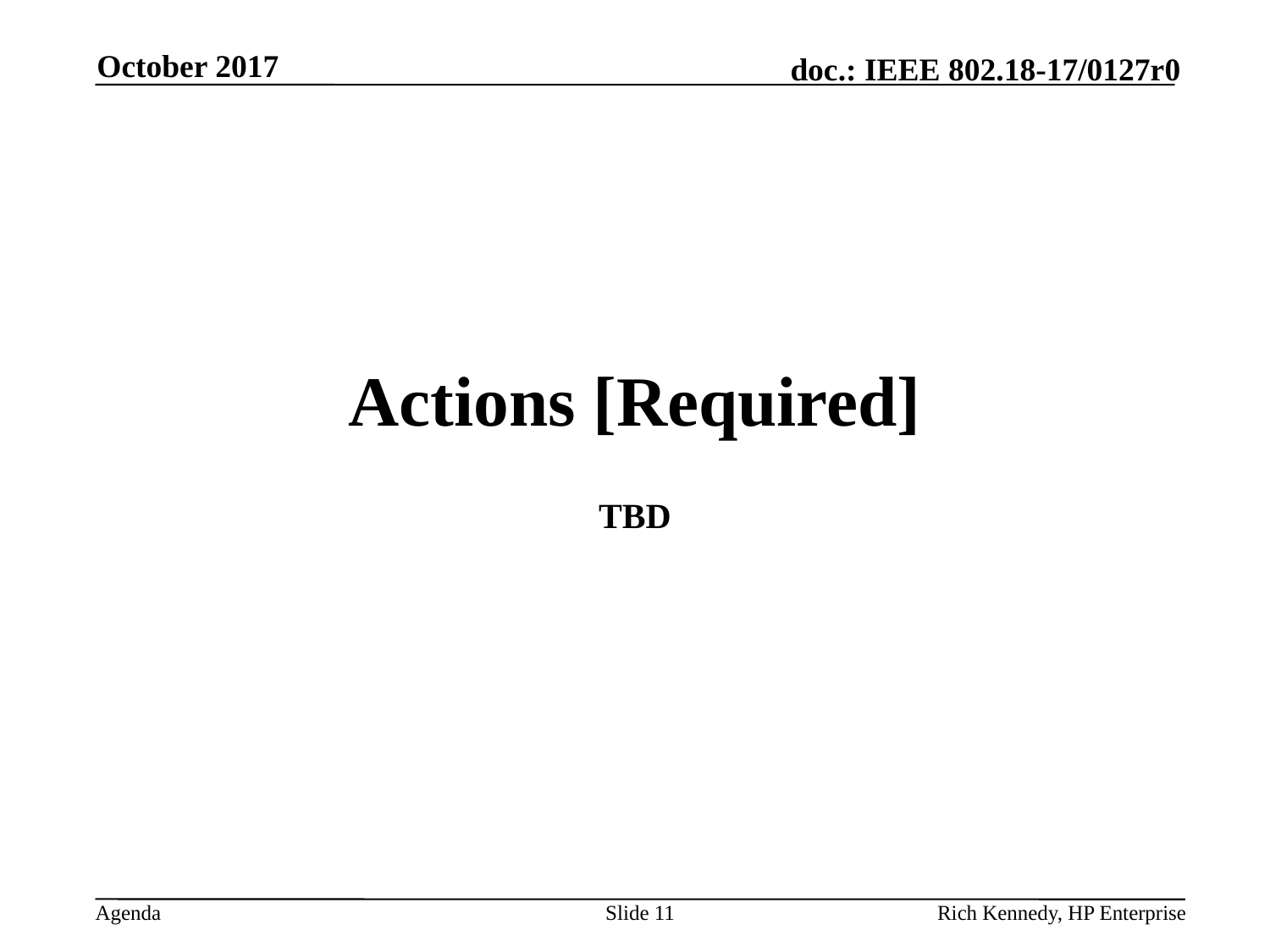

October 2017
# Actions [Required]
TBD
Slide 11
Rich Kennedy, HP Enterprise